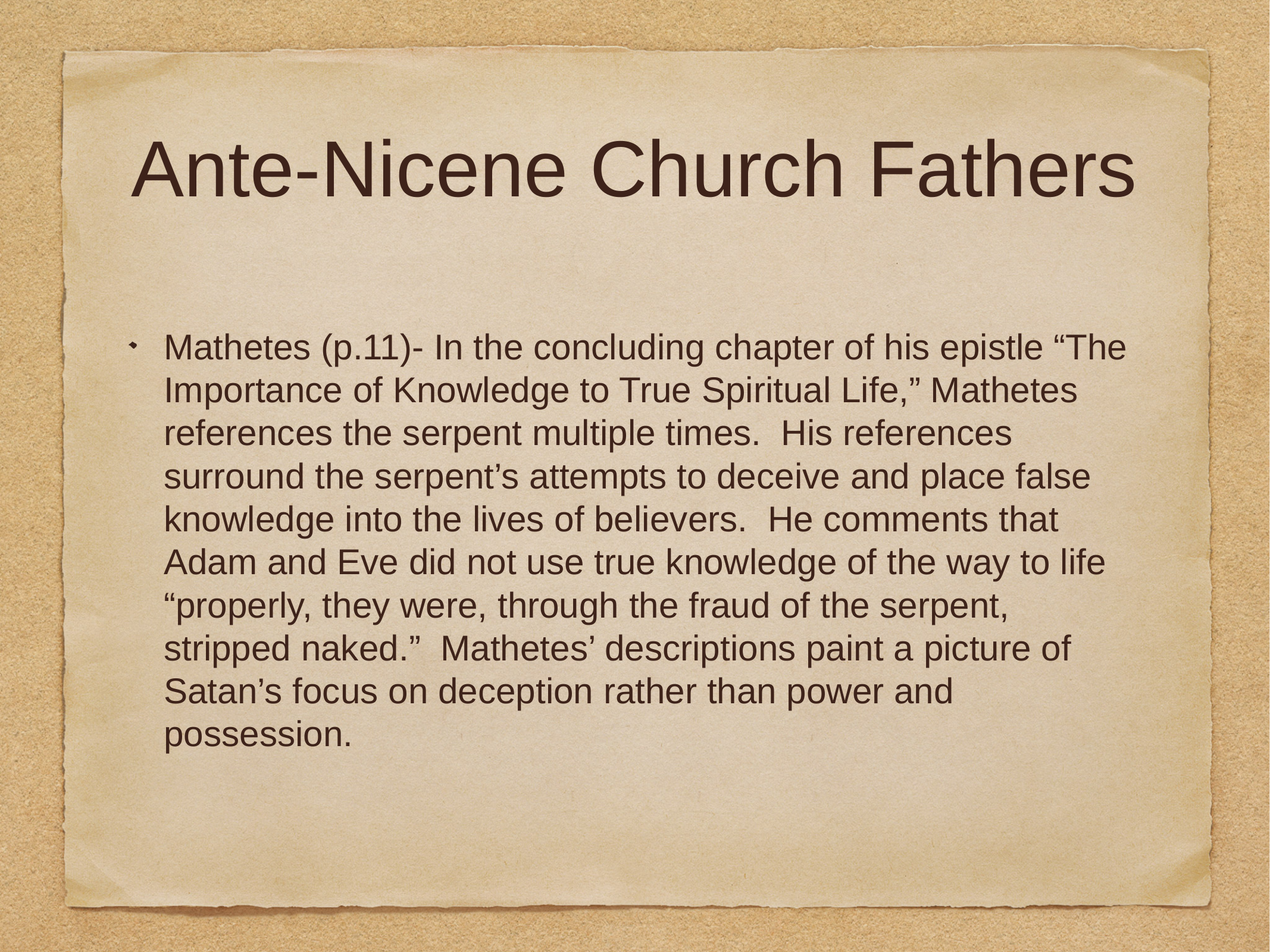

# Ante-Nicene Church Fathers
Mathetes (p.11)- In the concluding chapter of his epistle “The Importance of Knowledge to True Spiritual Life,” Mathetes references the serpent multiple times.  His references surround the serpent’s attempts to deceive and place false knowledge into the lives of believers.  He comments that Adam and Eve did not use true knowledge of the way to life “properly, they were, through the fraud of the serpent, stripped naked.”  Mathetes’ descriptions paint a picture of Satan’s focus on deception rather than power and possession.